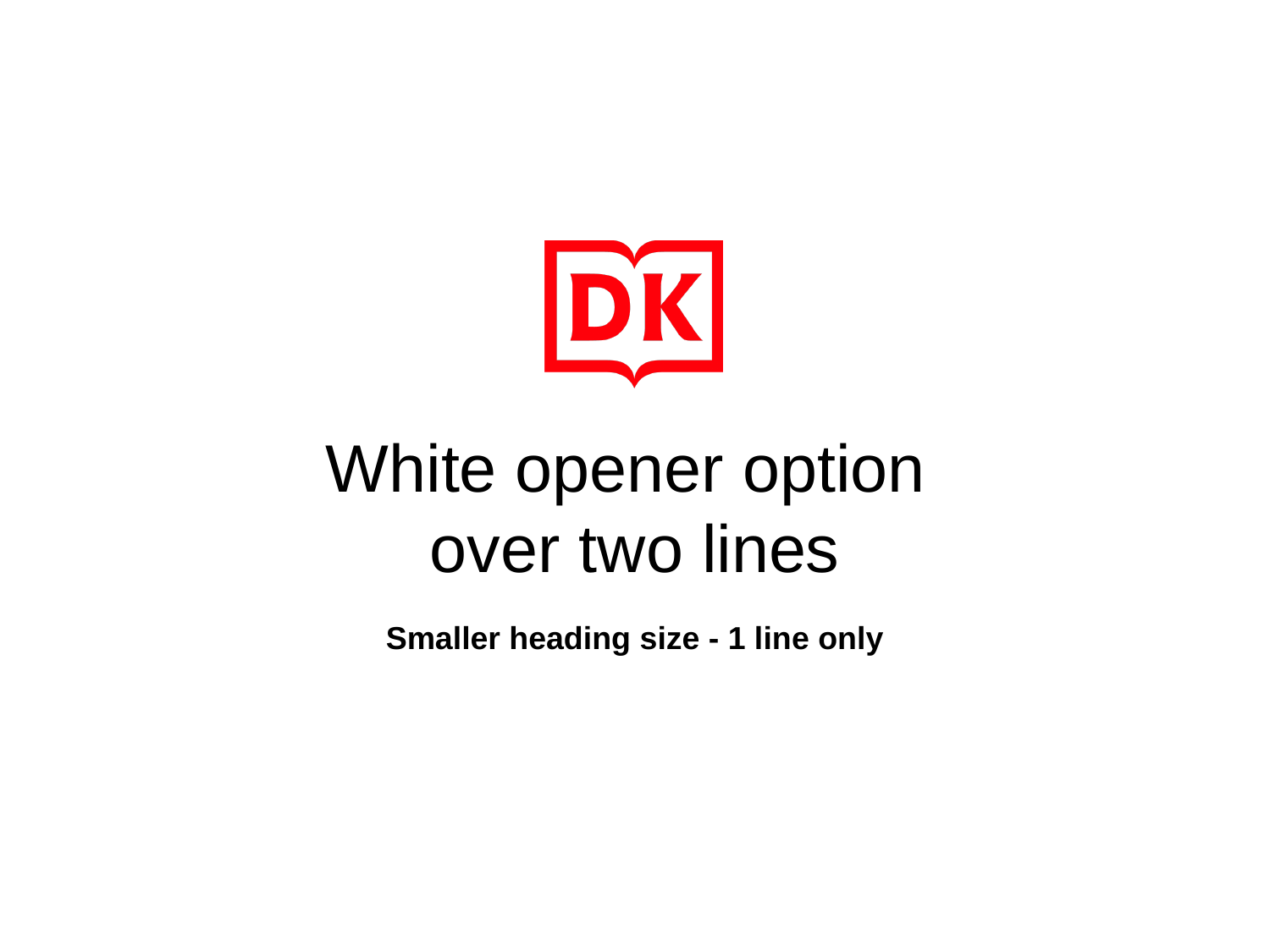

White opener option
over two lines
Smaller heading size - 1 line only